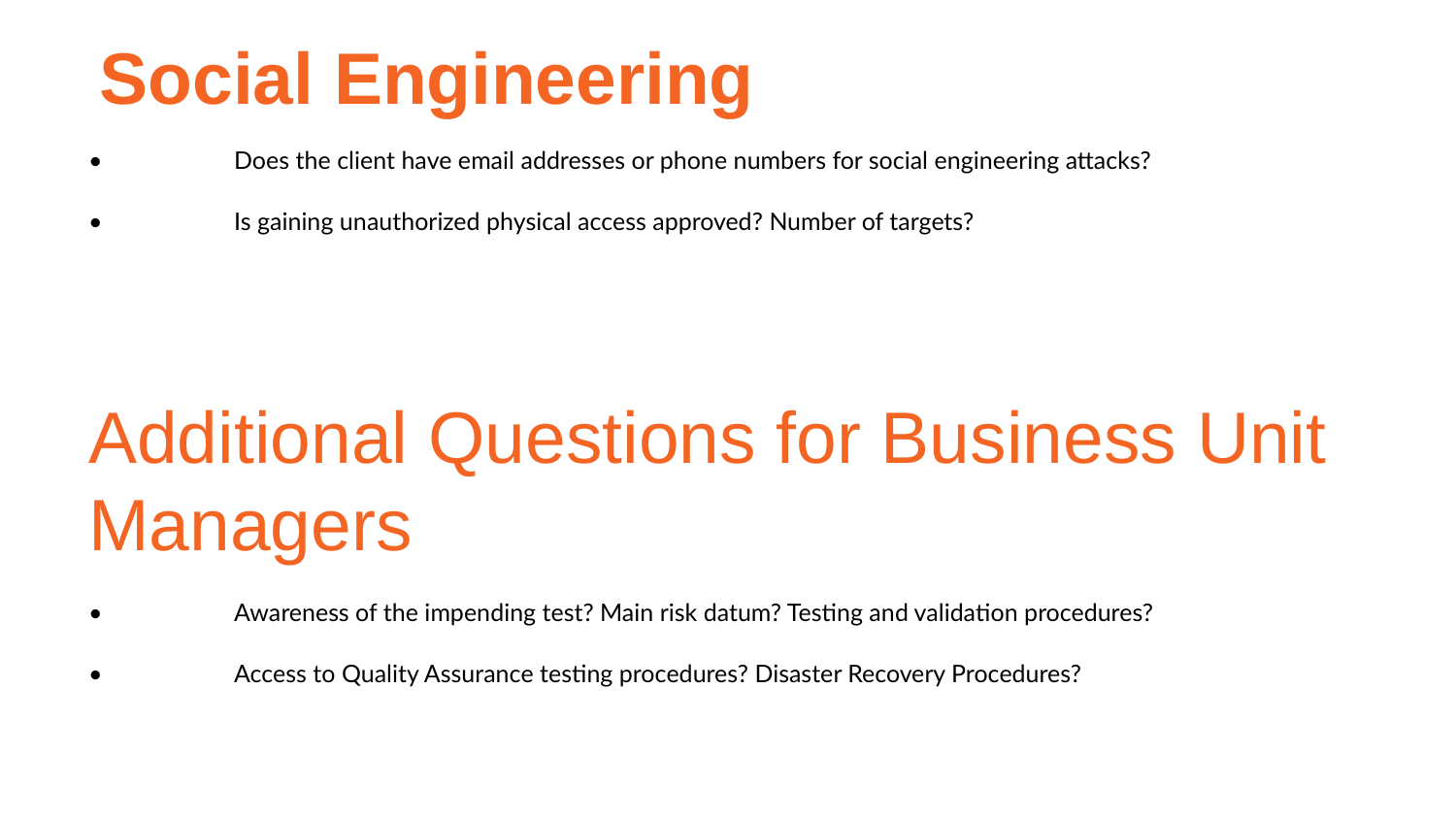

Social Engineering
•	Does the client have email addresses or phone numbers for social engineering attacks?
•	Is gaining unauthorized physical access approved? Number of targets?

Additional Questions for Business Unit Managers
•	Awareness of the impending test? Main risk datum? Testing and validation procedures?
•	Access to Quality Assurance testing procedures? Disaster Recovery Procedures?